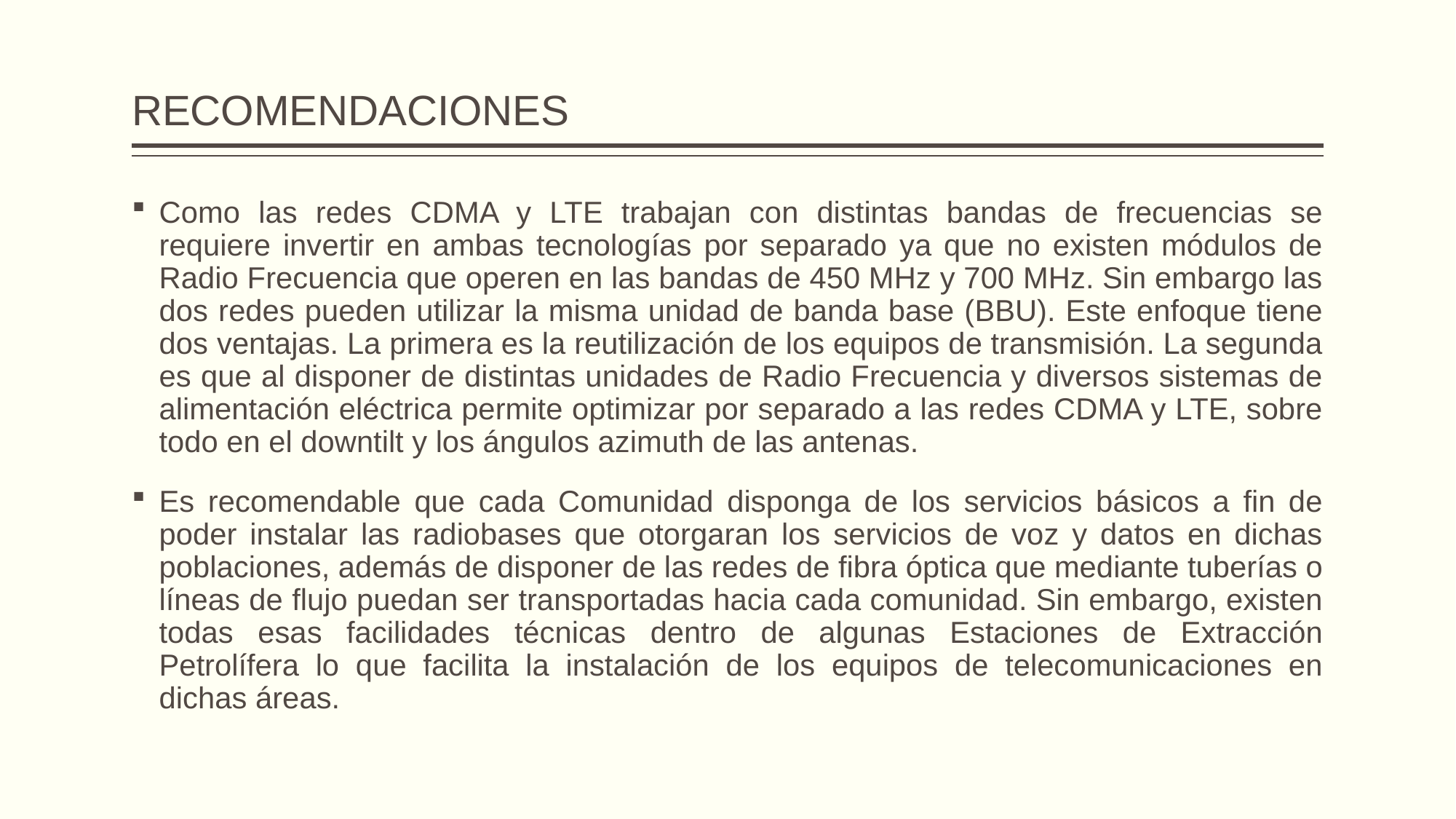

# RECOMENDACIONES
Como las redes CDMA y LTE trabajan con distintas bandas de frecuencias se requiere invertir en ambas tecnologías por separado ya que no existen módulos de Radio Frecuencia que operen en las bandas de 450 MHz y 700 MHz. Sin embargo las dos redes pueden utilizar la misma unidad de banda base (BBU). Este enfoque tiene dos ventajas. La primera es la reutilización de los equipos de transmisión. La segunda es que al disponer de distintas unidades de Radio Frecuencia y diversos sistemas de alimentación eléctrica permite optimizar por separado a las redes CDMA y LTE, sobre todo en el downtilt y los ángulos azimuth de las antenas.
Es recomendable que cada Comunidad disponga de los servicios básicos a fin de poder instalar las radiobases que otorgaran los servicios de voz y datos en dichas poblaciones, además de disponer de las redes de fibra óptica que mediante tuberías o líneas de flujo puedan ser transportadas hacia cada comunidad. Sin embargo, existen todas esas facilidades técnicas dentro de algunas Estaciones de Extracción Petrolífera lo que facilita la instalación de los equipos de telecomunicaciones en dichas áreas.